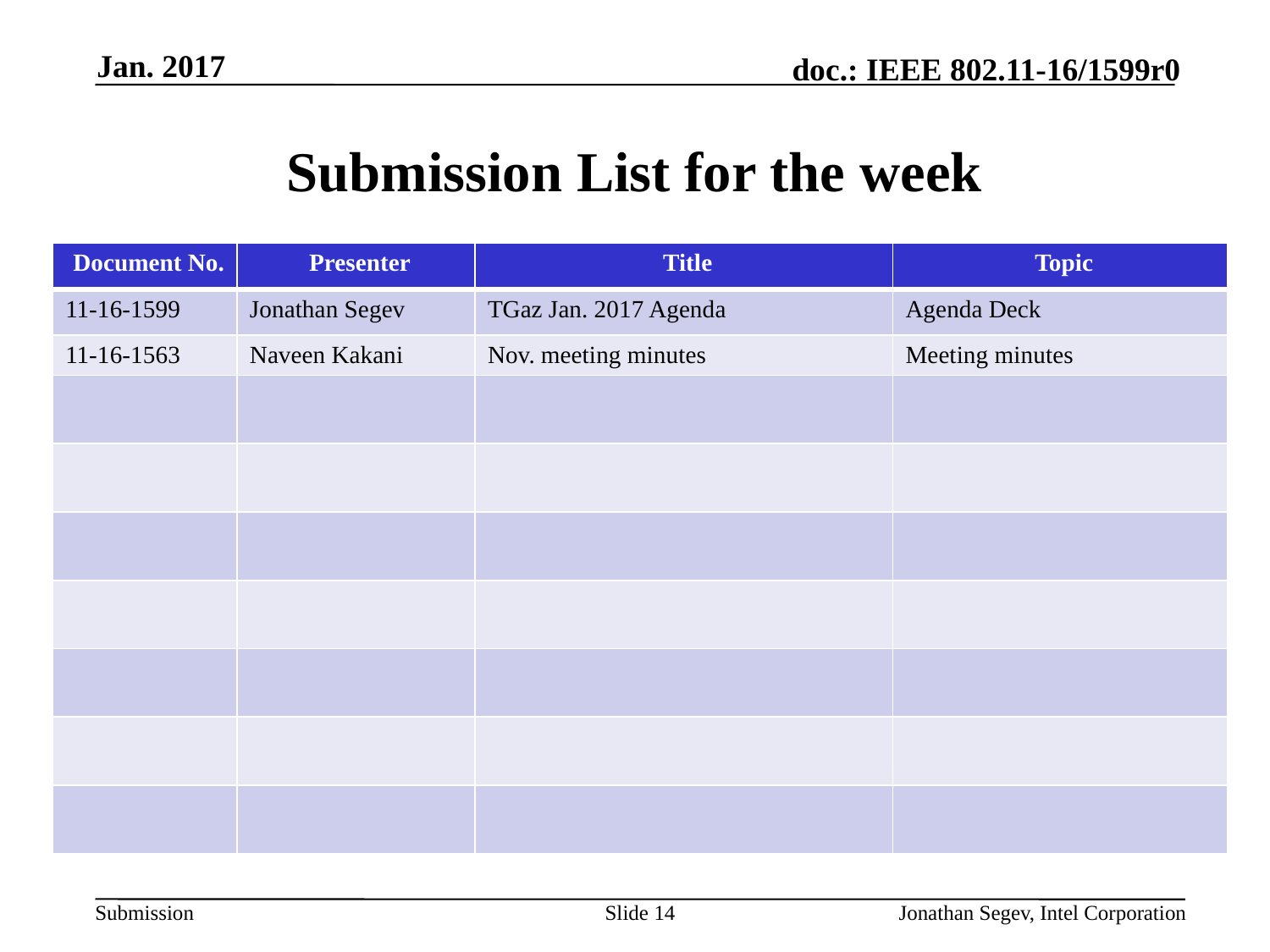

Jan. 2017
# Submission List for the week
| Document No. | Presenter | Title | Topic |
| --- | --- | --- | --- |
| 11-16-1599 | Jonathan Segev | TGaz Jan. 2017 Agenda | Agenda Deck |
| 11-16-1563 | Naveen Kakani | Nov. meeting minutes | Meeting minutes |
|  |  |  |  |
|  |  |  |  |
|  |  |  |  |
|  |  |  |  |
|  |  |  |  |
|  |  |  |  |
|  |  |  |  |
Slide 14
Jonathan Segev, Intel Corporation